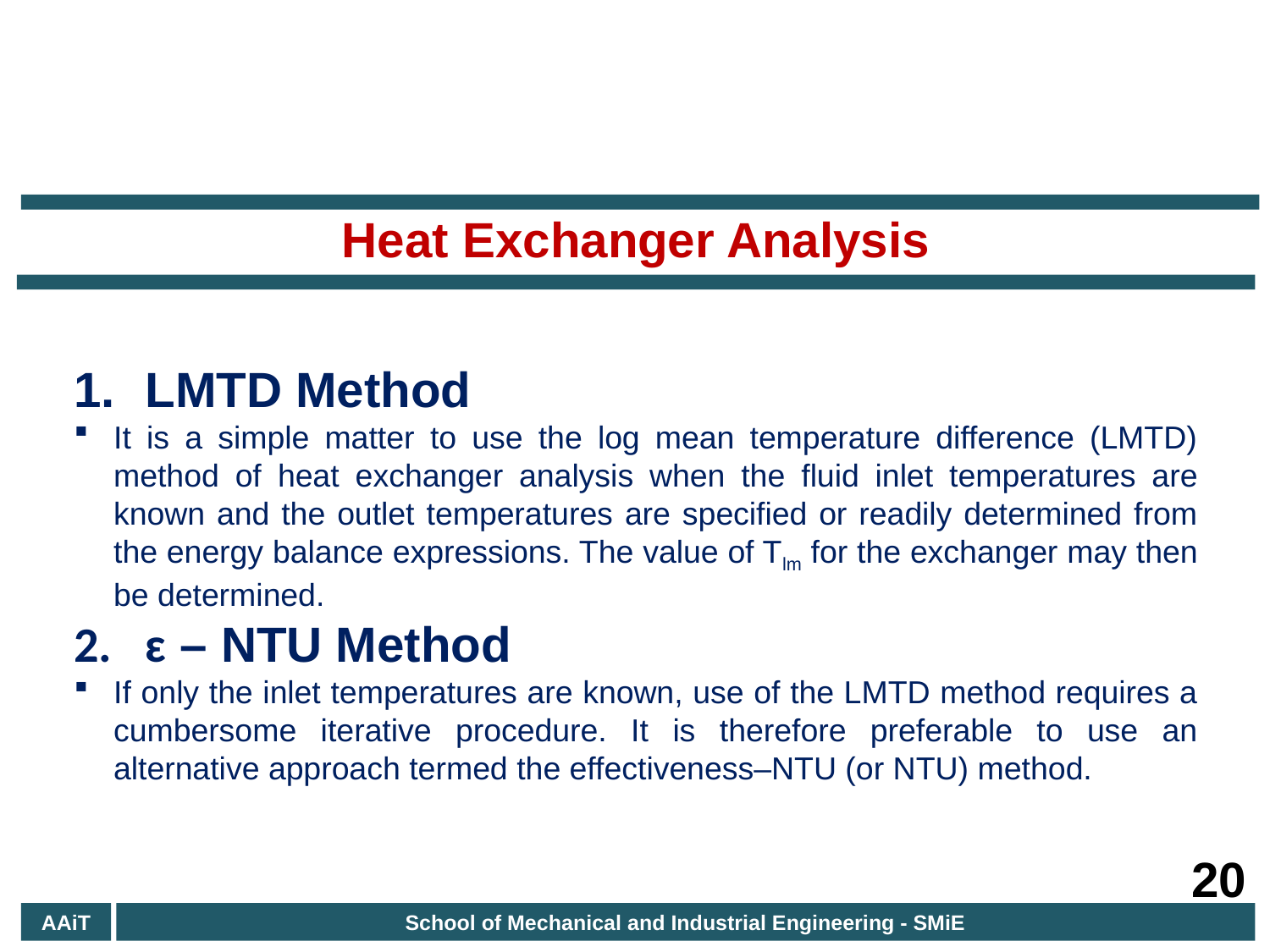

Heat Exchanger Analysis

LMTD Method
It is a simple matter to use the log mean temperature difference (LMTD) method of heat exchanger analysis when the fluid inlet temperatures are known and the outlet temperatures are specified or readily determined from the energy balance expressions. The value of Tlm for the exchanger may then be determined.
ɛ – NTU Method
If only the inlet temperatures are known, use of the LMTD method requires a cumbersome iterative procedure. It is therefore preferable to use an alternative approach termed the effectiveness–NTU (or NTU) method.
20
AAiT
School of Mechanical and Industrial Engineering - SMiE